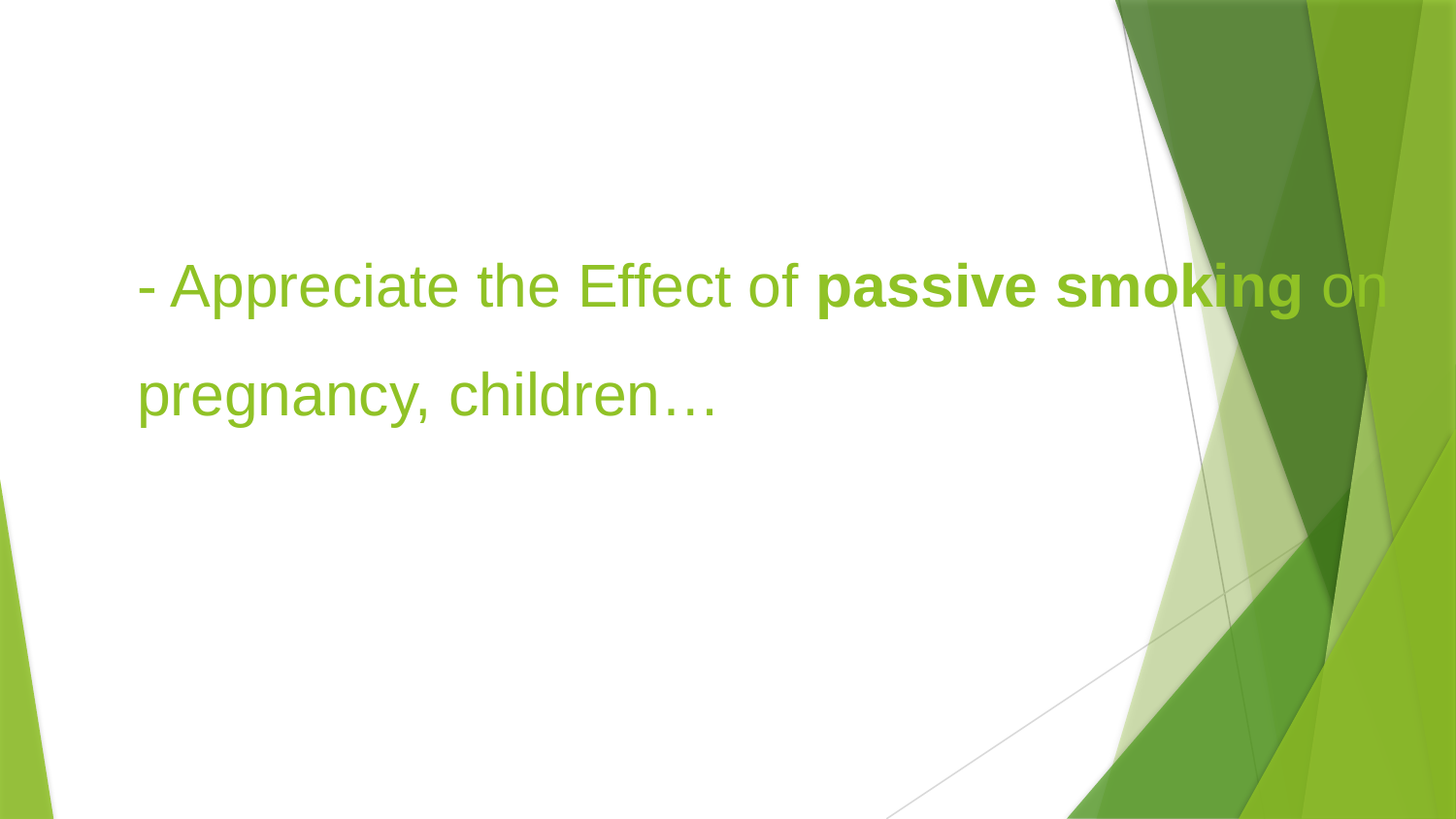

- Appreciate the Effect of passive smoking on pregnancy, children…